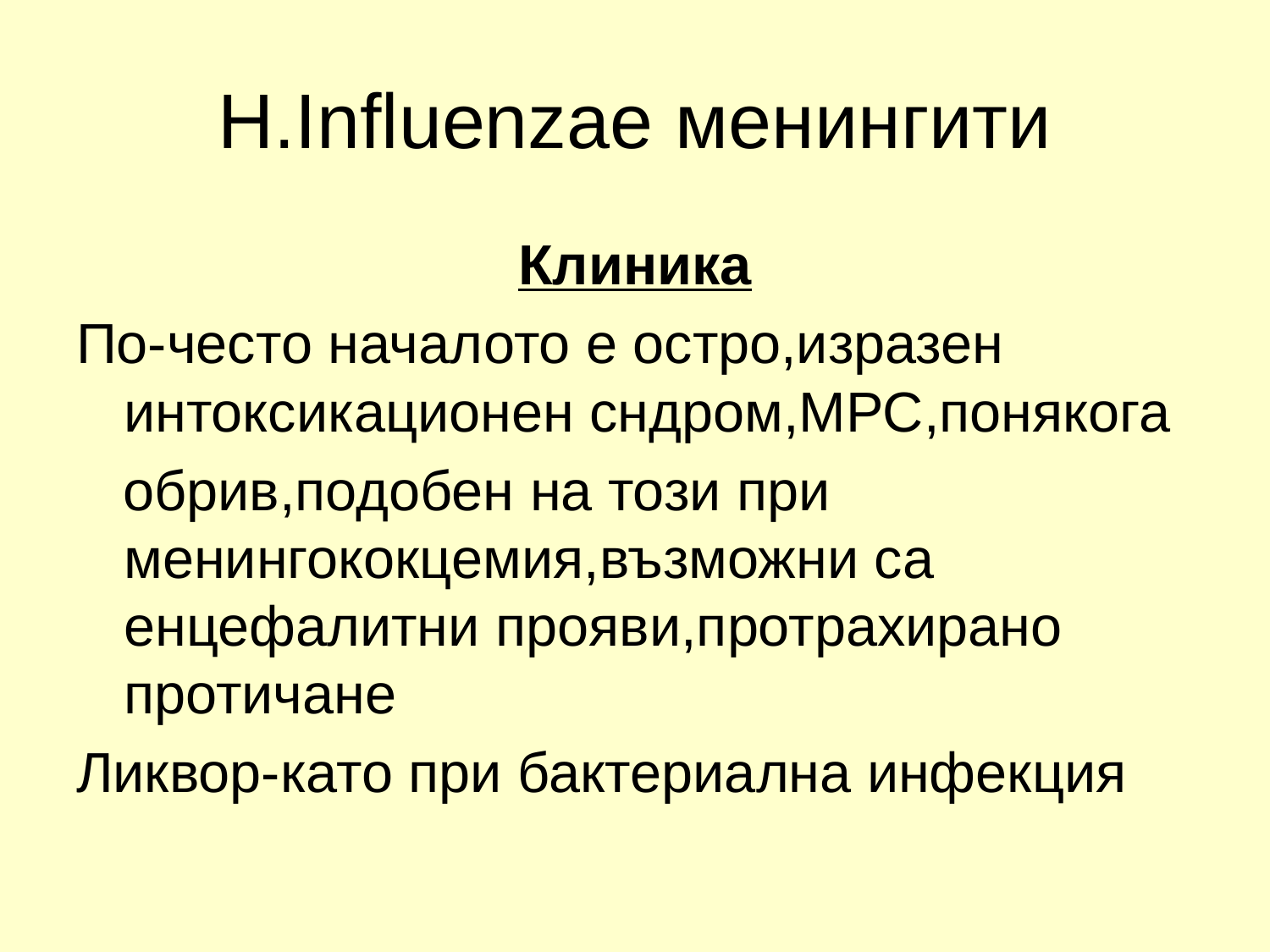

# H.Influenzae менингити
Клиника
По-често началото е остро,изразен интоксикационен сндром,МРС,понякога
   обрив,подобен на този при менингококцемия,възможни са енцефалитни прояви,протрахирано протичане
Ликвор-като при бактериална инфекция